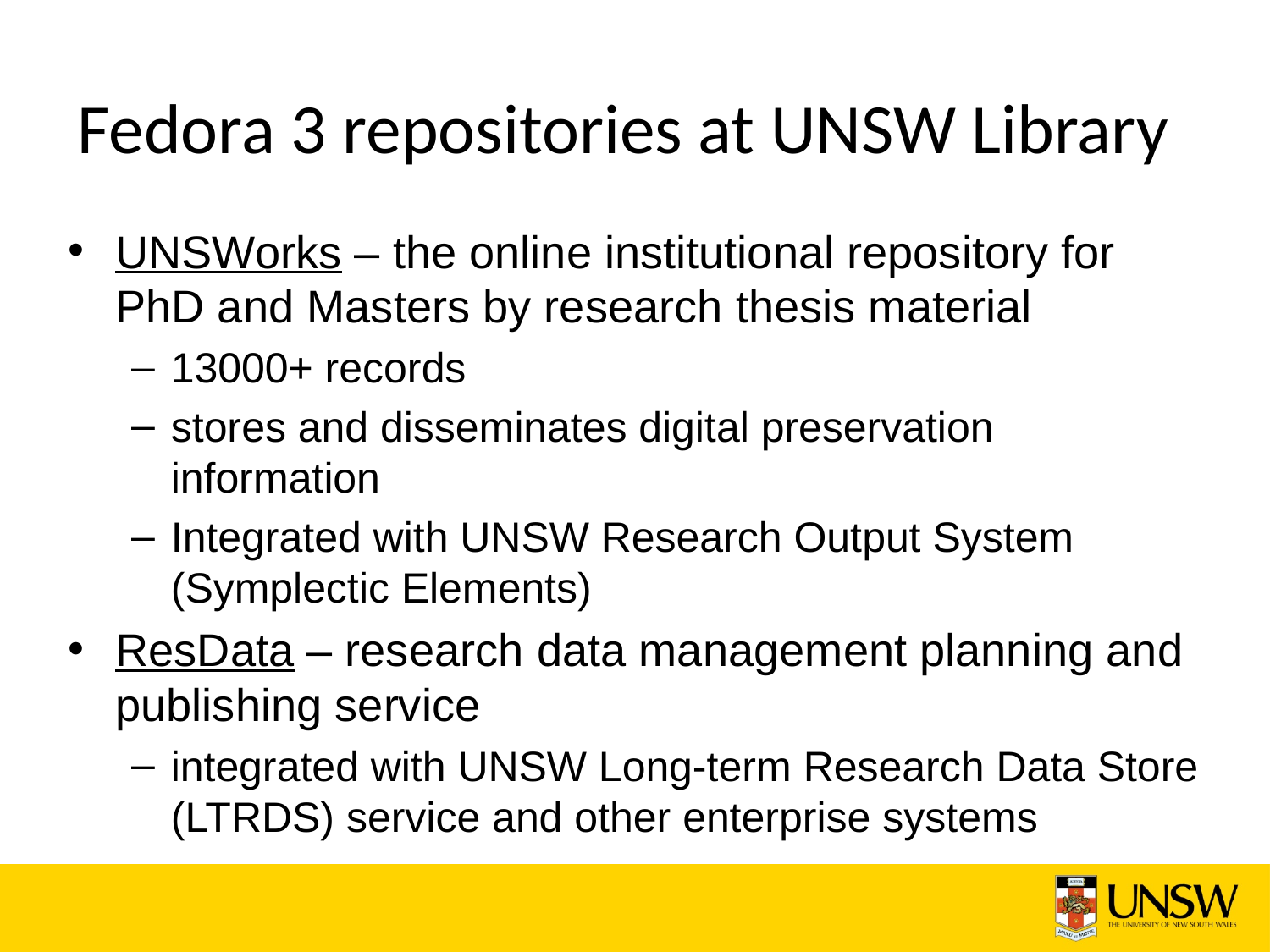

# Fedora 3 repositories at UNSW Library
UNSWorks – the online institutional repository for PhD and Masters by research thesis material
13000+ records
stores and disseminates digital preservation information
Integrated with UNSW Research Output System (Symplectic Elements)
ResData – research data management planning and publishing service
integrated with UNSW Long-term Research Data Store (LTRDS) service and other enterprise systems